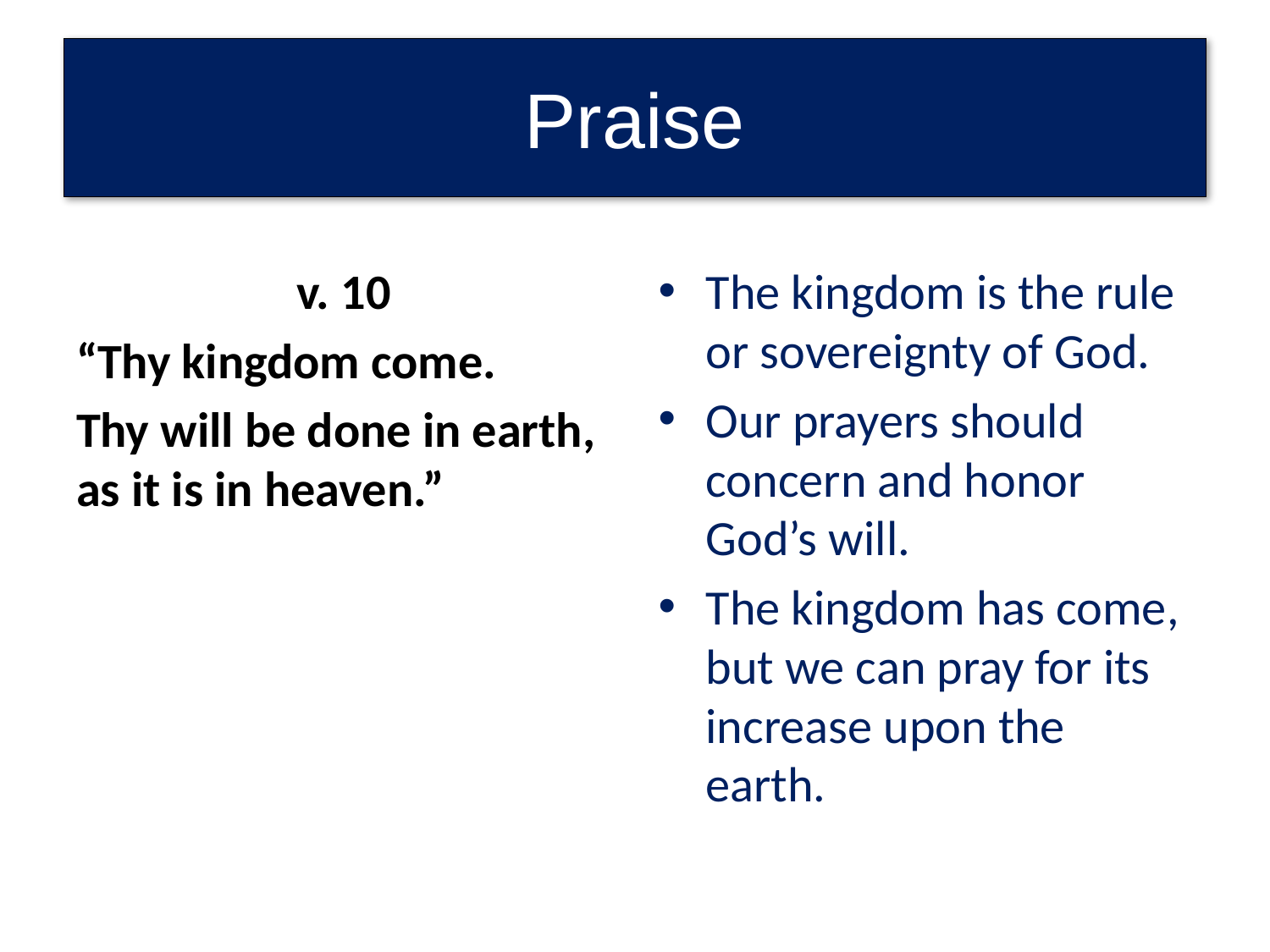

# Praise
v. 10
“Thy kingdom come.
Thy will be done in earth, as it is in heaven.”
The kingdom is the rule or sovereignty of God.
Our prayers should concern and honor God’s will.
The kingdom has come, but we can pray for its increase upon the earth.